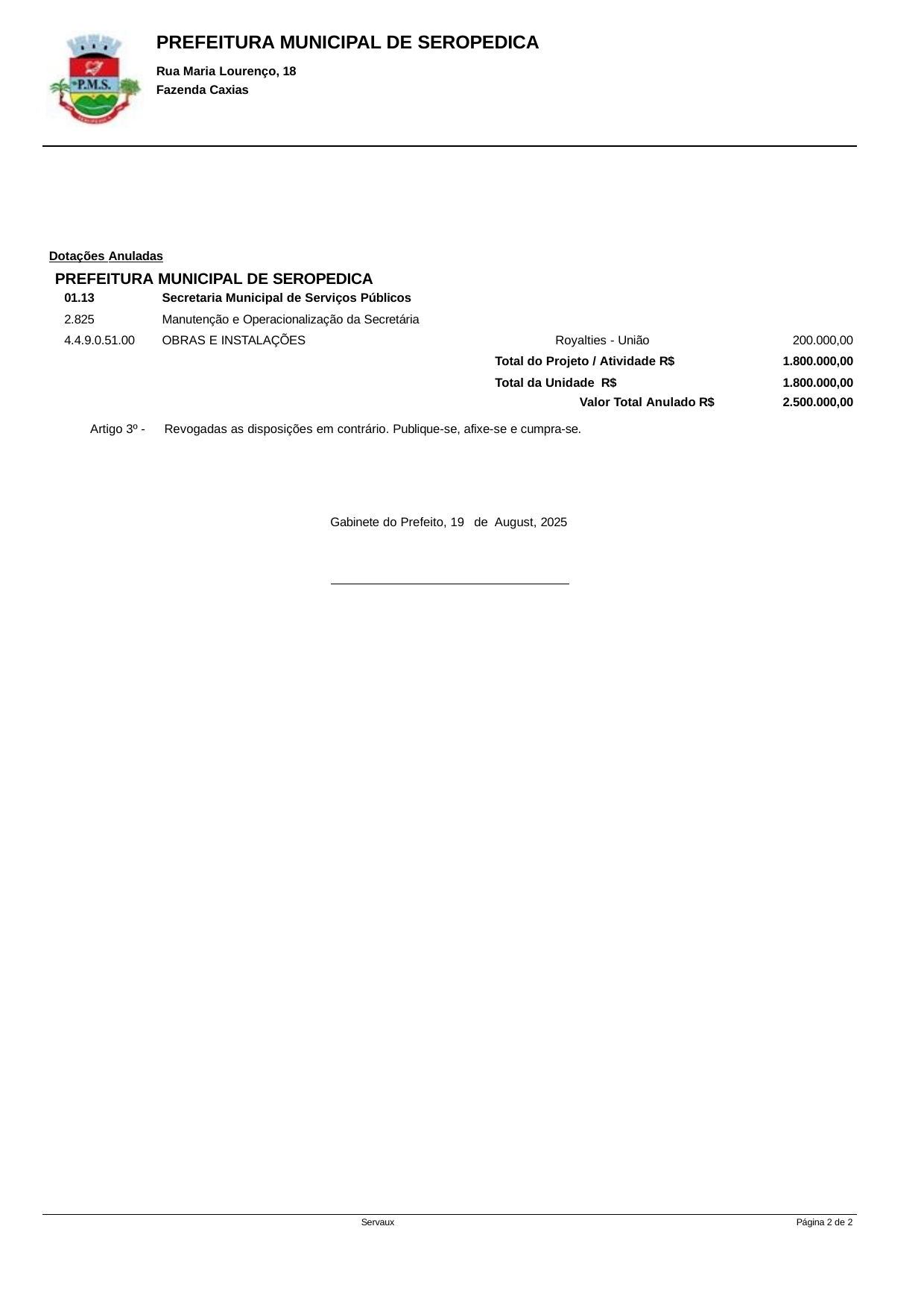

PREFEITURA MUNICIPAL DE SEROPEDICA
Rua Maria Lourenço, 18 Fazenda Caxias
Dotações Anuladas
PREFEITURA MUNICIPAL DE SEROPEDICA
| 01.13 | Secretaria Municipal de Serviços Públicos |  |  |
| --- | --- | --- | --- |
| 2.825 | Manutenção e Operacionalização da Secretária |  |  |
| 4.4.9.0.51.00 | OBRAS E INSTALAÇÕES | Royalties - União | 200.000,00 |
|  |  | Total do Projeto / Atividade R$ | 1.800.000,00 |
|  |  | Total da Unidade R$ | 1.800.000,00 |
|  |  | Valor Total Anulado R$ | 2.500.000,00 |
Artigo 3º -
Revogadas as disposições em contrário. Publique-se, afixe-se e cumpra-se.
Gabinete do Prefeito, 19 de August, 2025

Servaux
Página 2 de 2